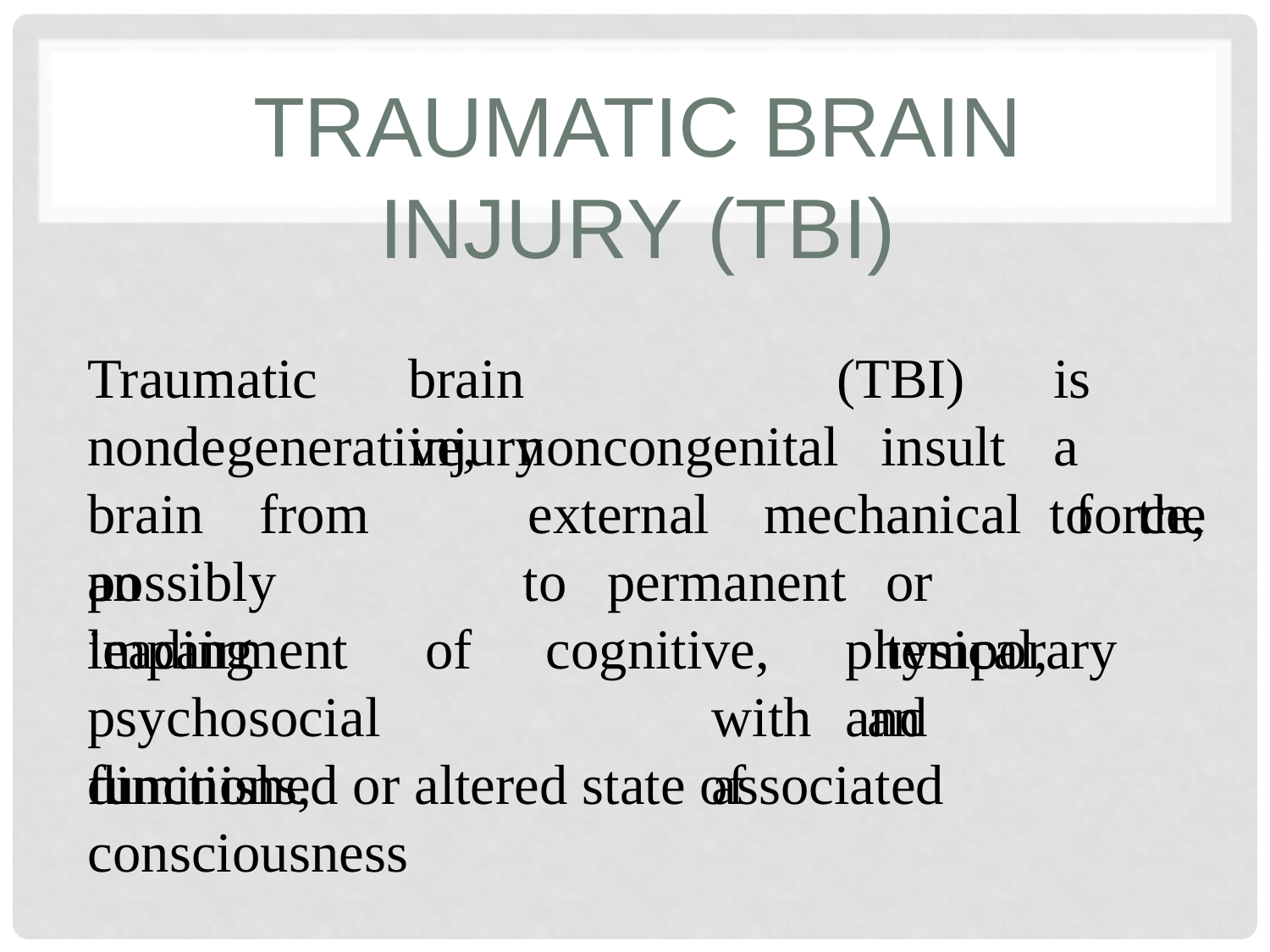

# Traumatic brain injury (TBI)
Traumatic
brain	injury
(TBI)
is	a
to	the
nondegenerative,
noncongenital
insult
brain	from	an
external
mechanical
force,
possibly	leading
to
permanent
or	temporary
impairment	of  psychosocial		functions,
cognitive,
physical,	and
with	an	associated
diminished or altered state of consciousness